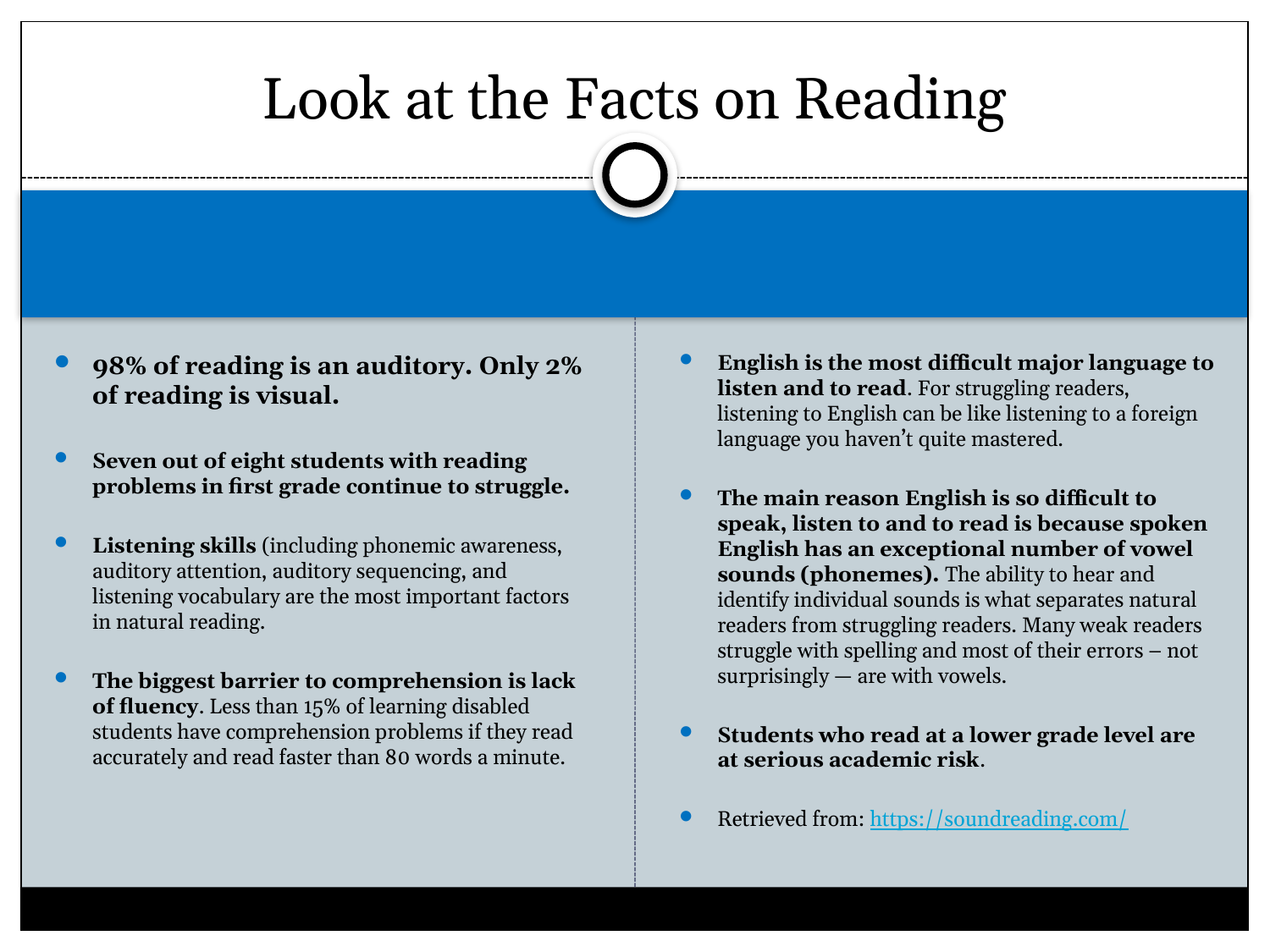

# Look at the Facts on Reading

98% of reading is an auditory. Only 2% of reading is visual.

Seven out of eight students with reading problems in first grade continue to struggle.

Listening skills (including phonemic awareness, auditory attention, auditory sequencing, and listening vocabulary are the most important factors in natural reading.

The biggest barrier to comprehension is lack of fluency. Less than 15% of learning disabled students have comprehension problems if they read accurately and read faster than 80 words a minute.

English is the most difficult major language to listen and to read. For struggling readers, listening to English can be like listening to a foreign language you haven’t quite mastered.

The main reason English is so difficult to speak, listen to and to read is because spoken English has an exceptional number of vowel sounds (phonemes). The ability to hear and identify individual sounds is what separates natural readers from struggling readers. Many weak readers struggle with spelling and most of their errors – not surprisingly — are with vowels.

Students who read at a lower grade level are at serious academic risk.

Retrieved from: https://soundreading.com/